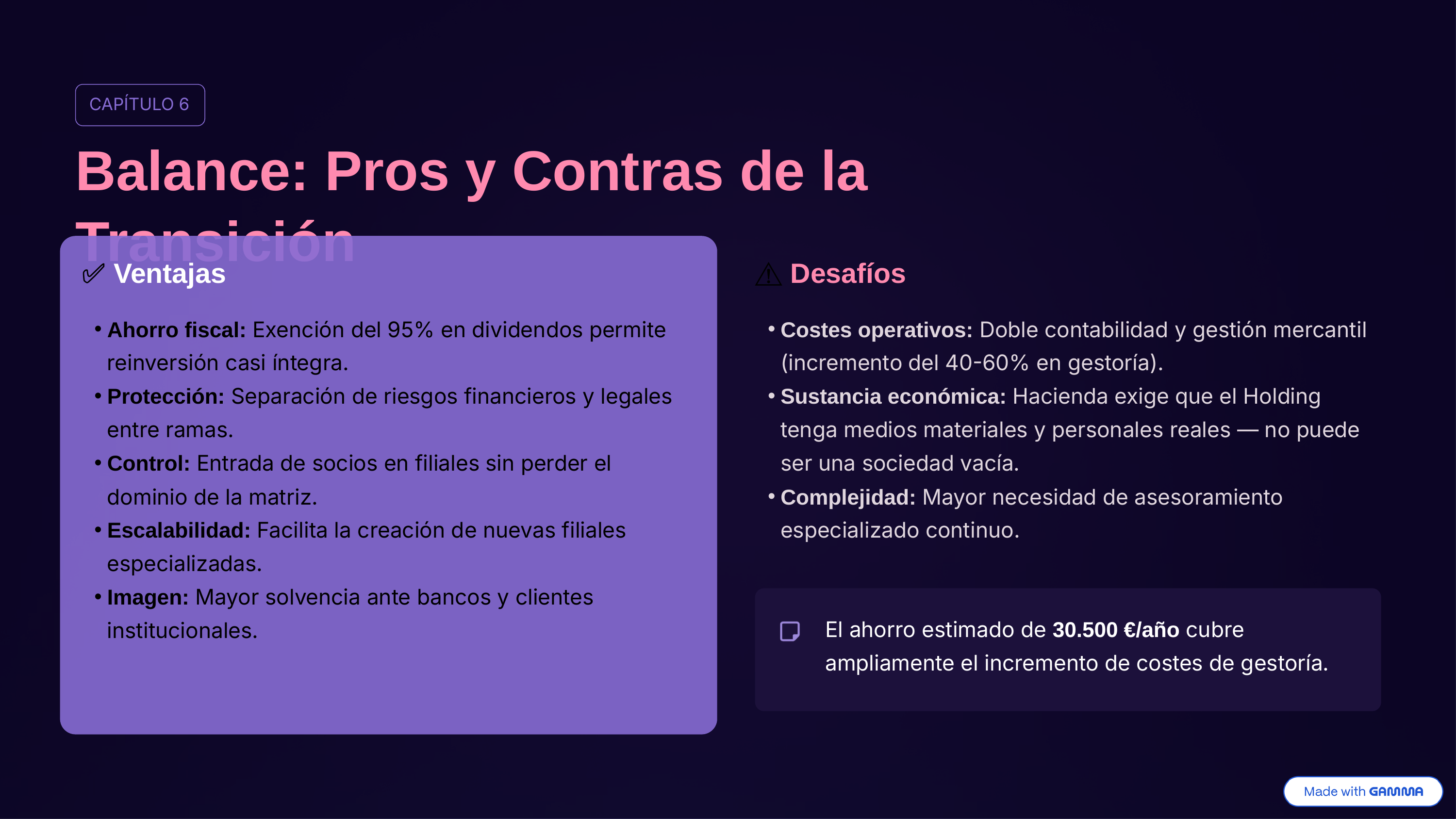

CAPÍTULO 6
Balance: Pros y Contras de la Transición

✅ Ventajas
⚠️ Desafíos
Ahorro fiscal: Exención del 95% en dividendos permite reinversión casi íntegra.
Protección: Separación de riesgos financieros y legales entre ramas.
Control: Entrada de socios en filiales sin perder el dominio de la matriz.
Escalabilidad: Facilita la creación de nuevas filiales especializadas.
Imagen: Mayor solvencia ante bancos y clientes institucionales.
Costes operativos: Doble contabilidad y gestión mercantil (incremento del 40-60% en gestoría).
Sustancia económica: Hacienda exige que el Holding tenga medios materiales y personales reales — no puede ser una sociedad vacía.
Complejidad: Mayor necesidad de asesoramiento especializado continuo.

El ahorro estimado de 30.500 €/año cubre ampliamente el incremento de costes de gestoría.